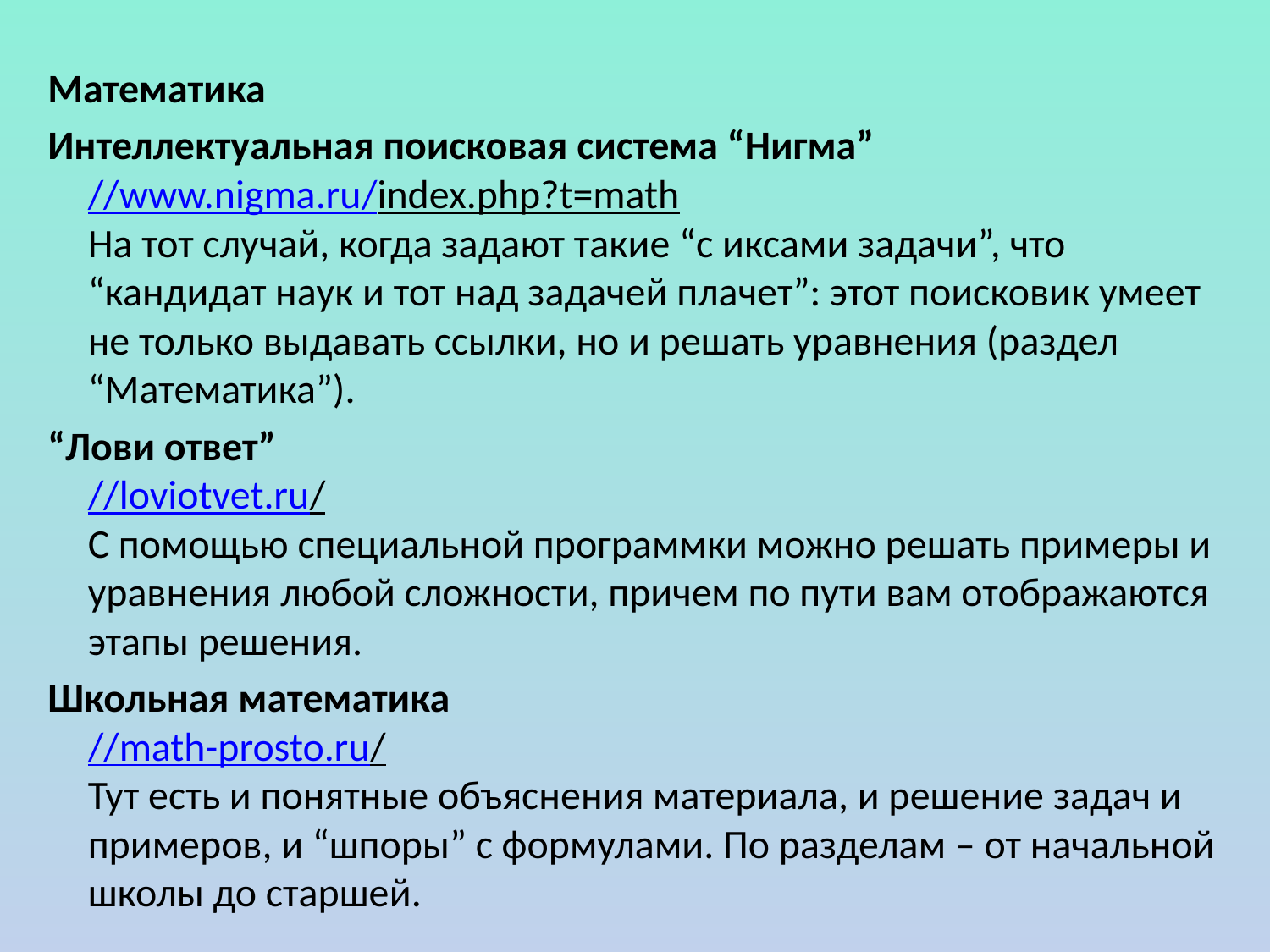

Математика
Интеллектуальная поисковая система “Нигма”
//www.nigma.ru/index.php?t=math
На тот случай, когда задают такие “с иксами задачи”, что “кандидат наук и тот над задачей плачет”: этот поисковик умеет не только выдавать ссылки, но и решать уравнения (раздел “Математика”).
“Лови ответ”
//loviotvet.ru/
С помощью специальной программки можно решать примеры и уравнения любой сложности, причем по пути вам отображаются этапы решения.
Школьная математика
//math-prosto.ru/
Тут есть и понятные объяснения материала, и решение задач и примеров, и “шпоры” с формулами. По разделам – от начальной школы до старшей.